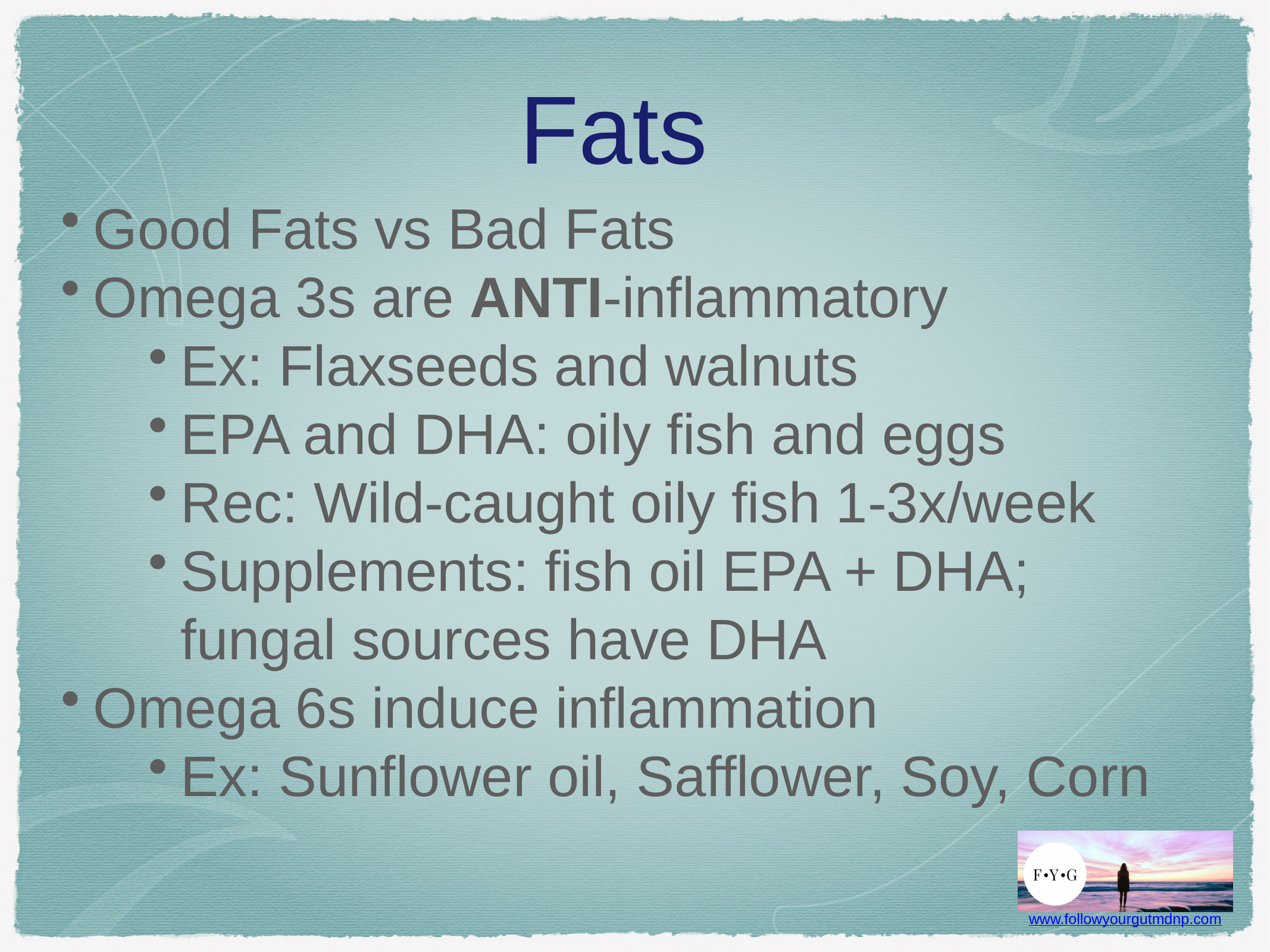

# Fats
Good Fats vs Bad Fats
Omega 3s are ANTI-inflammatory
Ex: Flaxseeds and walnuts
EPA and DHA: oily fish and eggs
Rec: Wild-caught oily fish 1-3x/week
Supplements: fish oil EPA + DHA; fungal sources have DHA
Omega 6s induce inflammation
Ex: Sunflower oil, Safflower, Soy, Corn